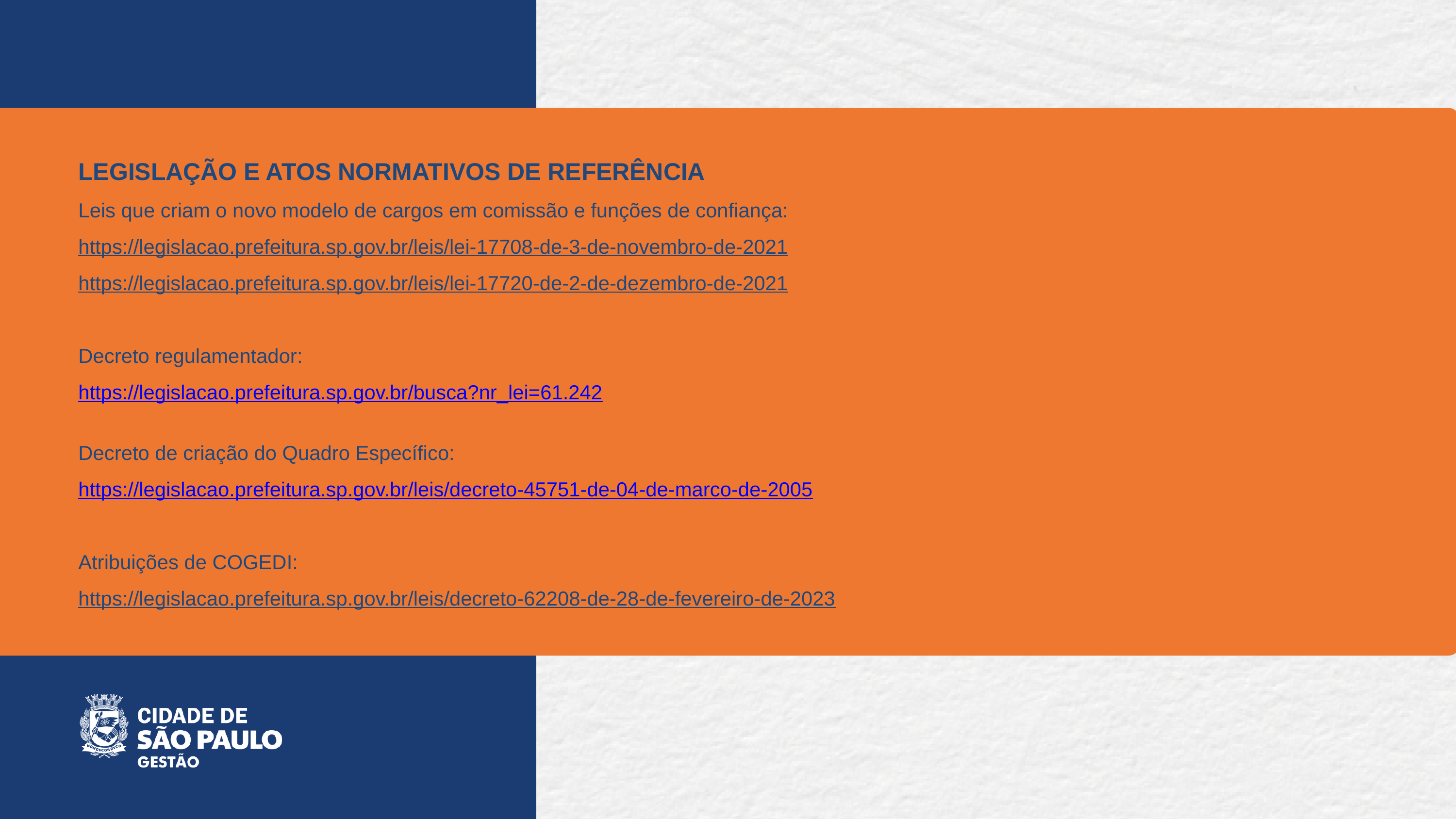

LEGISLAÇÃO E ATOS NORMATIVOS DE REFERÊNCIA
Leis que criam o novo modelo de cargos em comissão e funções de confiança:
https://legislacao.prefeitura.sp.gov.br/leis/lei-17708-de-3-de-novembro-de-2021
https://legislacao.prefeitura.sp.gov.br/leis/lei-17720-de-2-de-dezembro-de-2021
Decreto regulamentador:
https://legislacao.prefeitura.sp.gov.br/busca?nr_lei=61.242

Decreto de criação do Quadro Específico:
https://legislacao.prefeitura.sp.gov.br/leis/decreto-45751-de-04-de-marco-de-2005

Atribuições de COGEDI:
https://legislacao.prefeitura.sp.gov.br/leis/decreto-62208-de-28-de-fevereiro-de-2023